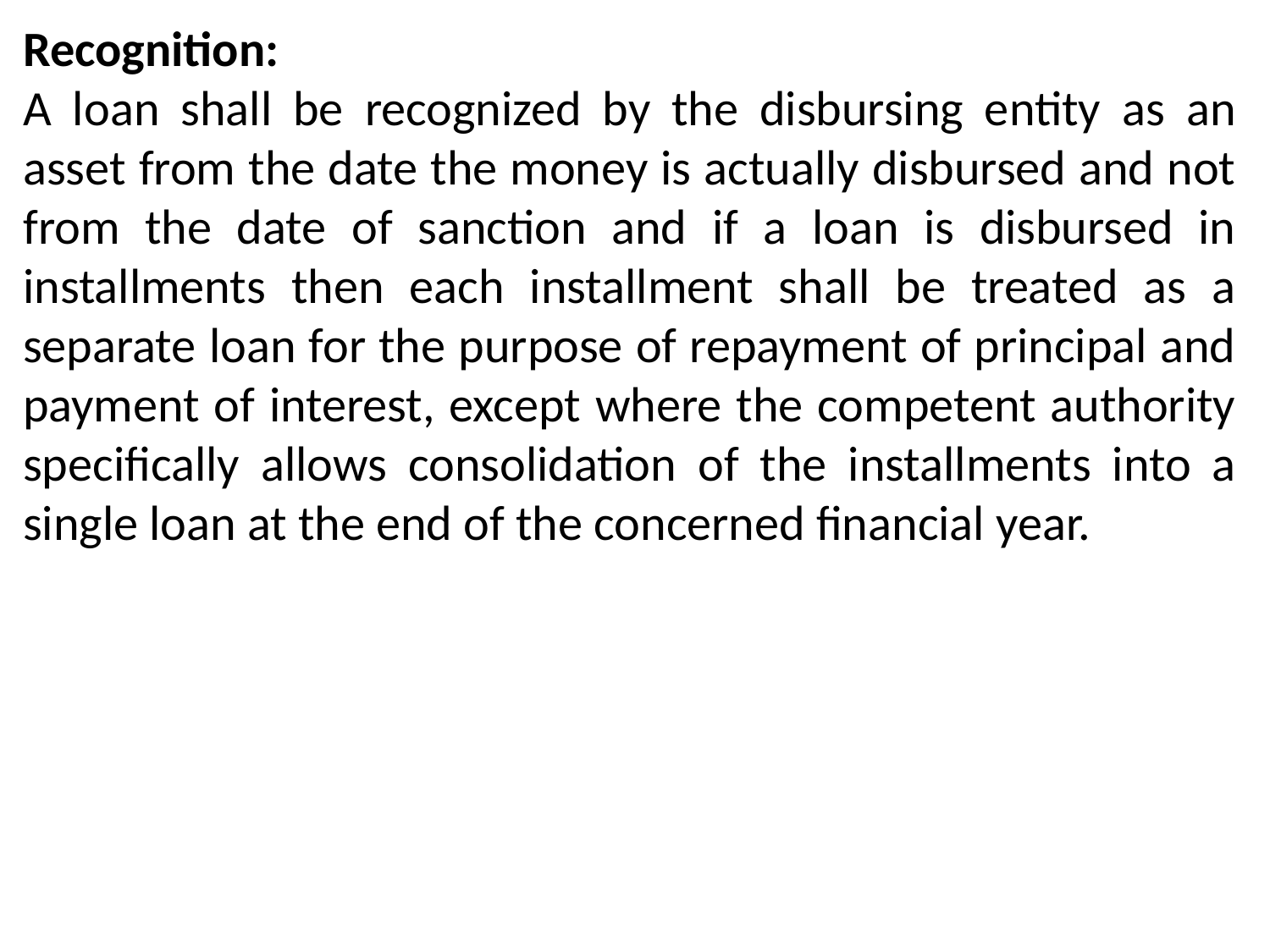

Recognition:
A loan shall be recognized by the disbursing entity as an asset from the date the money is actually disbursed and not from the date of sanction and if a loan is disbursed in installments then each installment shall be treated as a separate loan for the purpose of repayment of principal and payment of interest, except where the competent authority specifically allows consolidation of the installments into a single loan at the end of the concerned financial year.